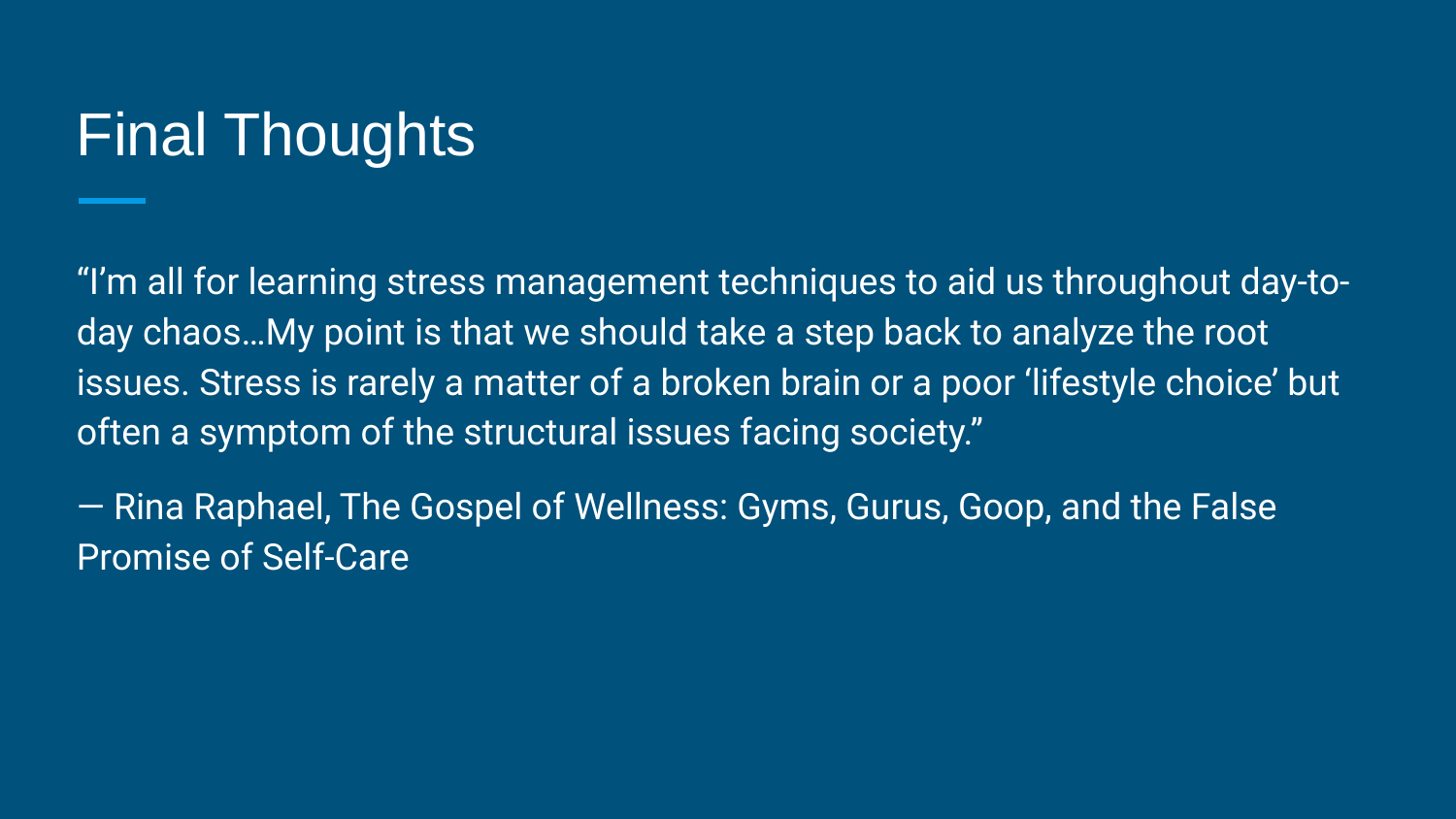

# Final Thoughts
“I’m all for learning stress management techniques to aid us throughout day-to-day chaos…My point is that we should take a step back to analyze the root issues. Stress is rarely a matter of a broken brain or a poor ‘lifestyle choice’ but often a symptom of the structural issues facing society.”
― Rina Raphael, The Gospel of Wellness: Gyms, Gurus, Goop, and the False Promise of Self-Care